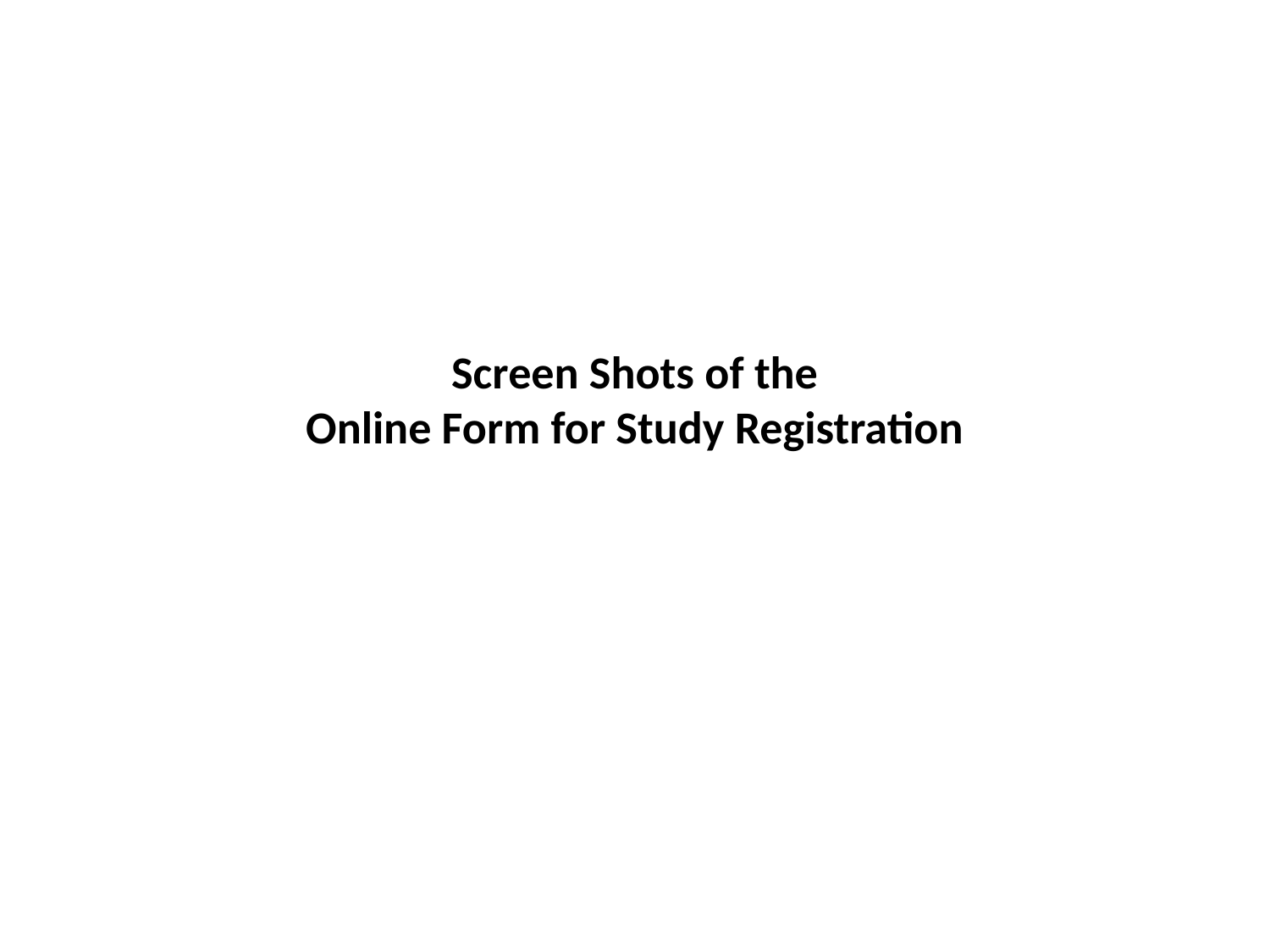

# Screen Shots of the Online Form for Study Registration